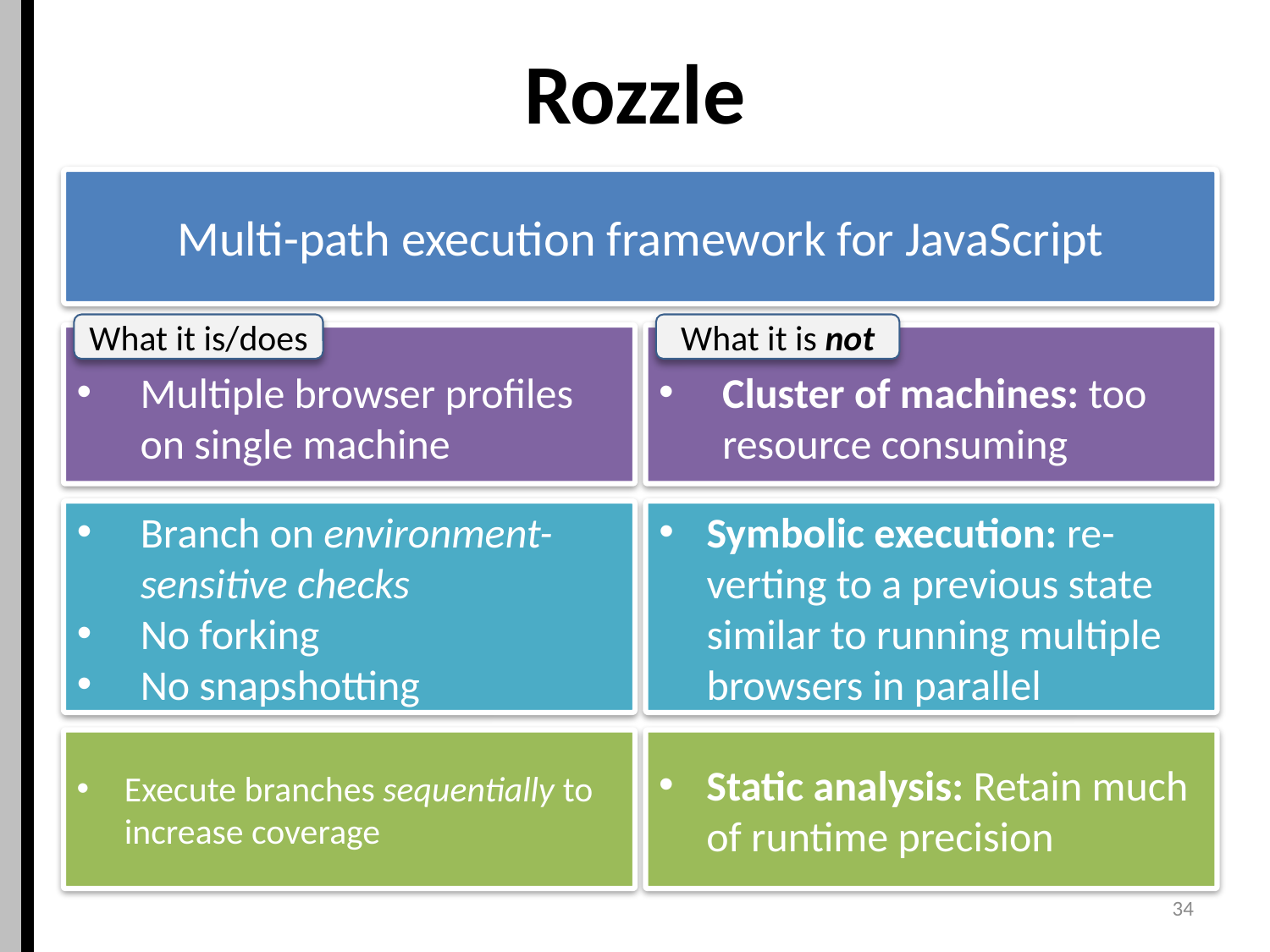

# Rozzle
Multi-path execution framework for JavaScript
What it is/does
What it is not
Multiple browser profiles on single machine
Cluster of machines: too resource consuming
Branch on environment-sensitive checks
No forking
No snapshotting
Symbolic execution: re-verting to a previous state similar to running multiple browsers in parallel
Execute branches sequentially to increase coverage
Static analysis: Retain much of runtime precision
34